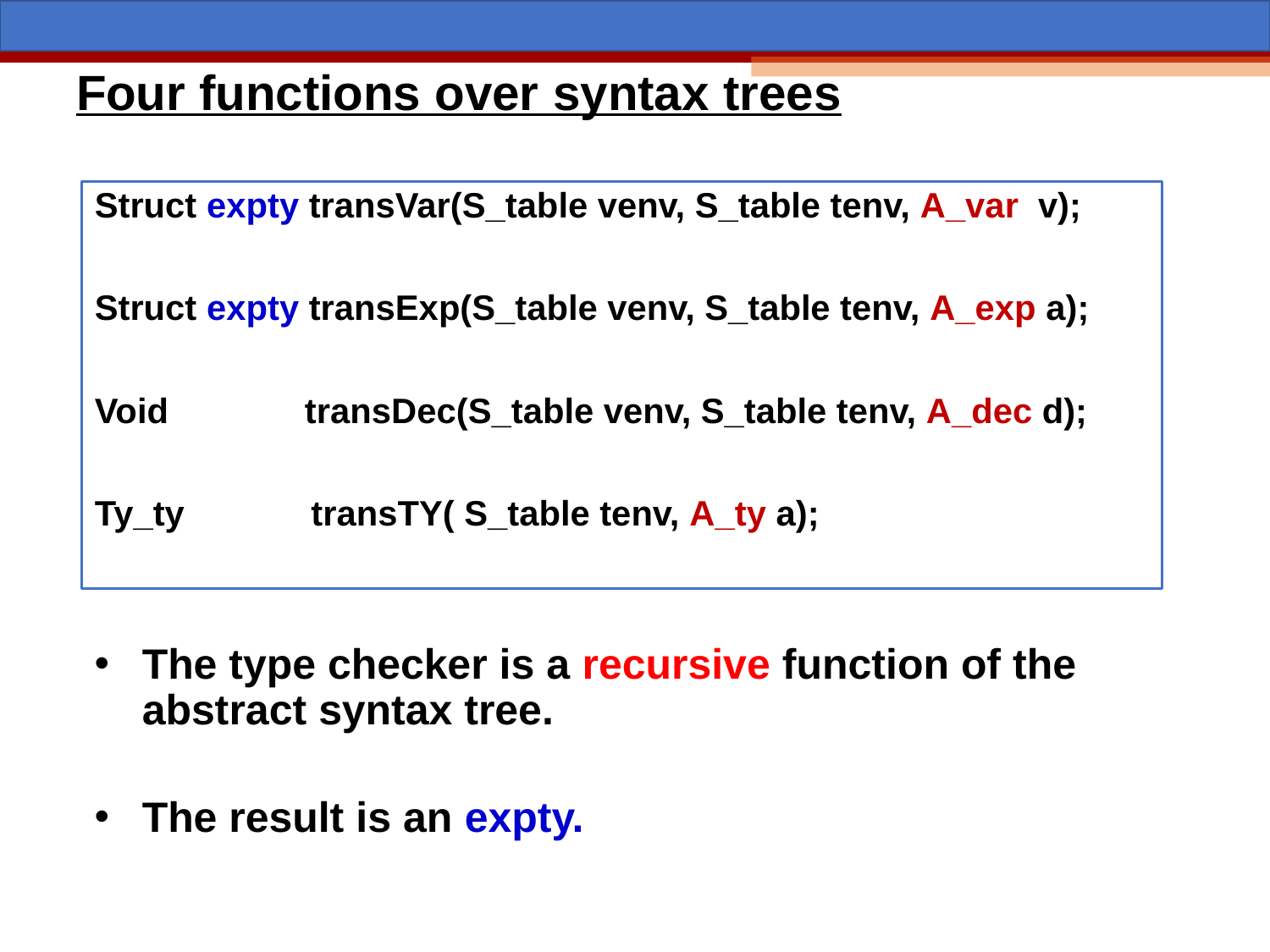

# Four functions over syntax trees
Struct expty transVar(S_table venv, S_table tenv, A_var  v);

Struct expty transExp(S_table venv, S_table tenv, A_exp a);

Void              transDec(S_table venv, S_table tenv, A_dec d);

Ty_ty             transTY( S_table tenv, A_ty a);
The type checker is a recursive function of the abstract syntax tree.

The result is an expty.